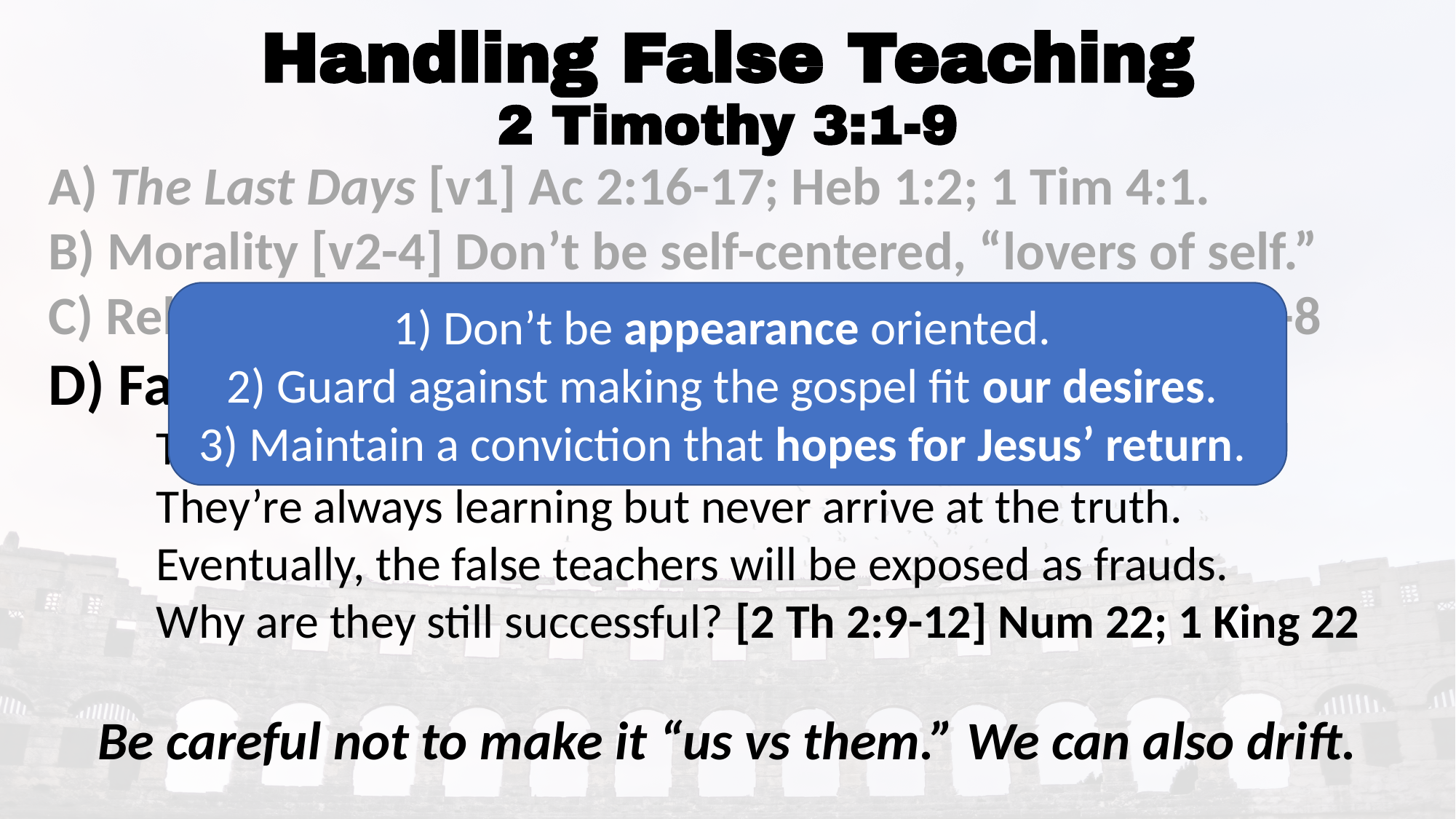

# Handling False Teaching 2 Timothy 3:1-9
A) The Last Days [v1] Ac 2:16-17; Heb 1:2; 1 Tim 4:1.
B) Morality [v2-4] Don’t be self-centered, “lovers of self.”
C) Religion [v5] Outward zeal, inward pleasure. Php 2:3-8
D) False Teachers In The Last Days [v6-9]
	They take advantage of people in “evangelism.”
	They’re always learning but never arrive at the truth.
	Eventually, the false teachers will be exposed as frauds.
		Why are they still successful? [2 Th 2:9-12] Num 22; 1 King 22

Be careful not to make it “us vs them.” We can also drift.
1) Don’t be appearance oriented.
2) Guard against making the gospel fit our desires.
3) Maintain a conviction that hopes for Jesus’ return.